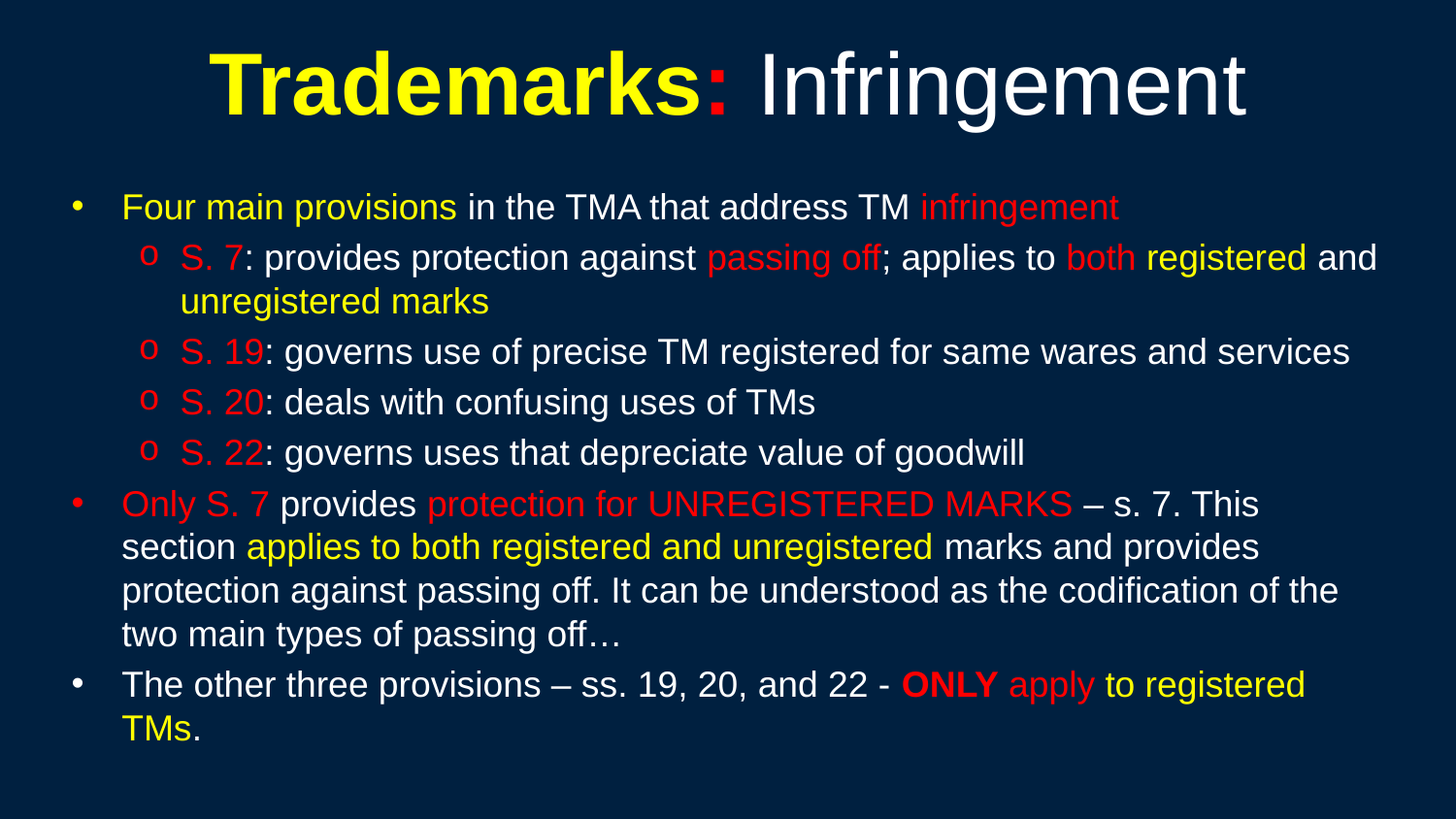

223
# Trademarks: Infringement
Four main provisions in the TMA that address TM infringement
S. 7: provides protection against passing off; applies to both registered and unregistered marks
S. 19: governs use of precise TM registered for same wares and services
S. 20: deals with confusing uses of TMs
S. 22: governs uses that depreciate value of goodwill
Only S. 7 provides protection for UNREGISTERED MARKS – s. 7. This section applies to both registered and unregistered marks and provides protection against passing off. It can be understood as the codification of the two main types of passing off…
The other three provisions – ss. 19, 20, and 22 - ONLY apply to registered TMs.